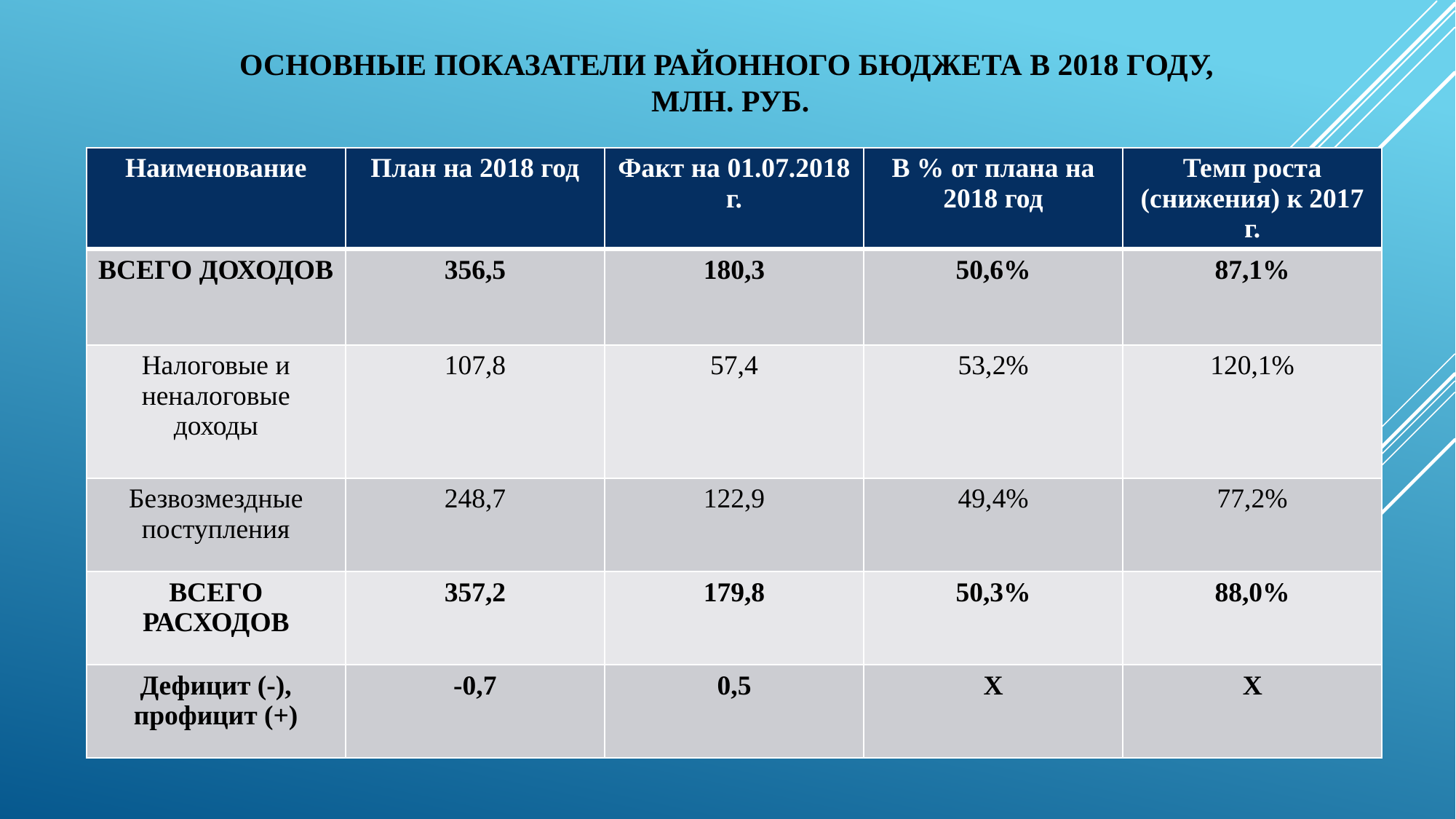

# Основные показатели РАЙОННОГО бюджета В 2018 годУ, млн. руб.
| Наименование | План на 2018 год | Факт на 01.07.2018 г. | В % от плана на 2018 год | Темп роста (снижения) к 2017 г. |
| --- | --- | --- | --- | --- |
| ВСЕГО ДОХОДОВ | 356,5 | 180,3 | 50,6% | 87,1% |
| Налоговые и неналоговые доходы | 107,8 | 57,4 | 53,2% | 120,1% |
| Безвозмездные поступления | 248,7 | 122,9 | 49,4% | 77,2% |
| ВСЕГО РАСХОДОВ | 357,2 | 179,8 | 50,3% | 88,0% |
| Дефицит (-), профицит (+) | -0,7 | 0,5 | Х | Х |